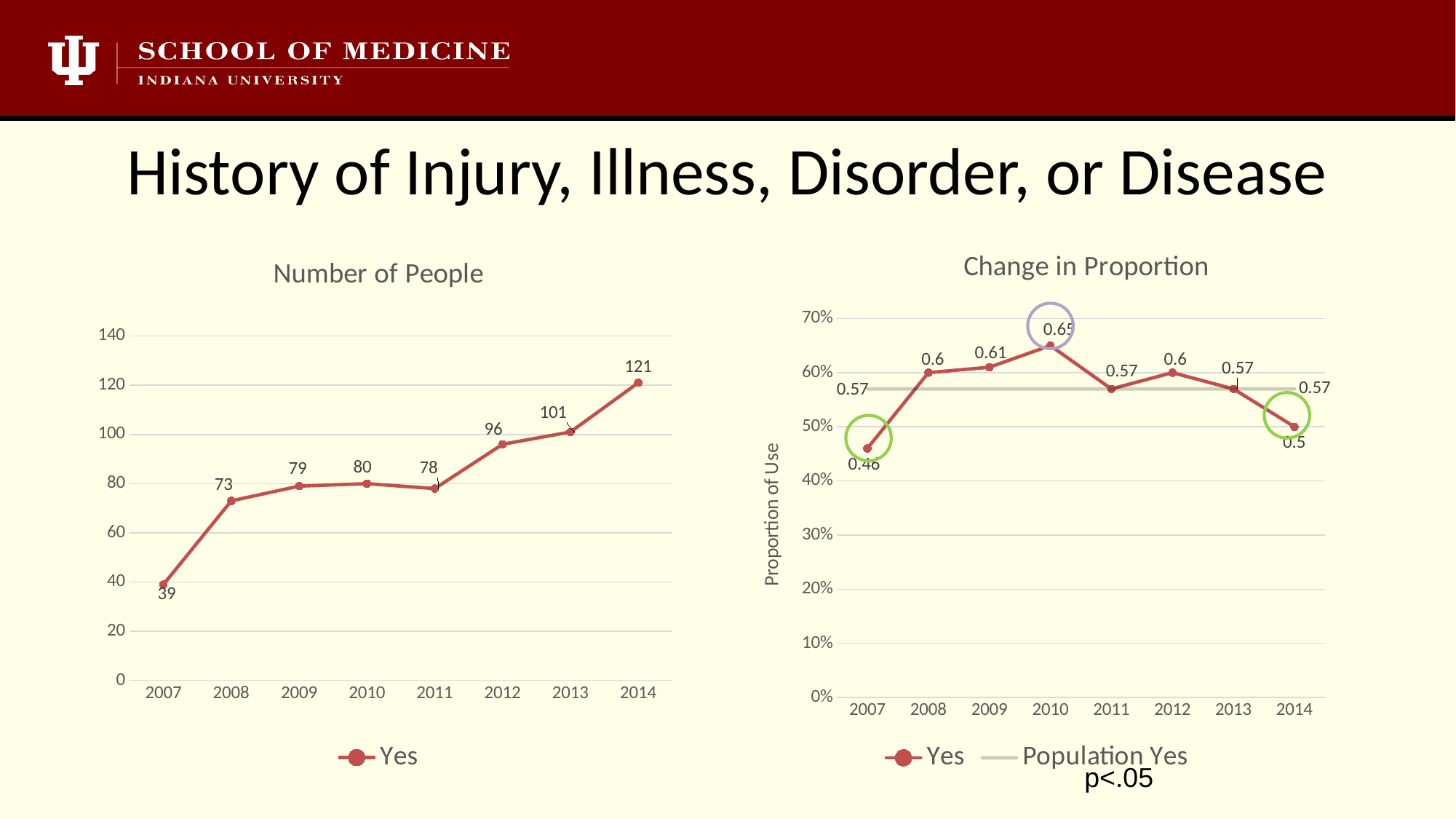

# History of Injury, Illness, Disorder, or Disease

### Chart: Number of People

| Category | Yes |
|---|---|
| 2007 | 39.0 |
| 2008 | 73.0 |
| 2009 | 79.0 |
| 2010 | 80.0 |
| 2011 | 78.0 |
| 2012 | 96.0 |
| 2013 | 101.0 |
| 2014 | 121.0 |

### Chart: Change in Proportion

| Category | Yes | Population Yes |
|---|---|---|
| 2007 | 0.46 | 0.57 |
| 2008 | 0.6 | 0.57 |
| 2009 | 0.61 | 0.57 |
| 2010 | 0.65 | 0.57 |
| 2011 | 0.57 | 0.57 |
| 2012 | 0.6 | 0.57 |
| 2013 | 0.57 | 0.57 |
| 2014 | 0.5 | 0.57 |

p<.05